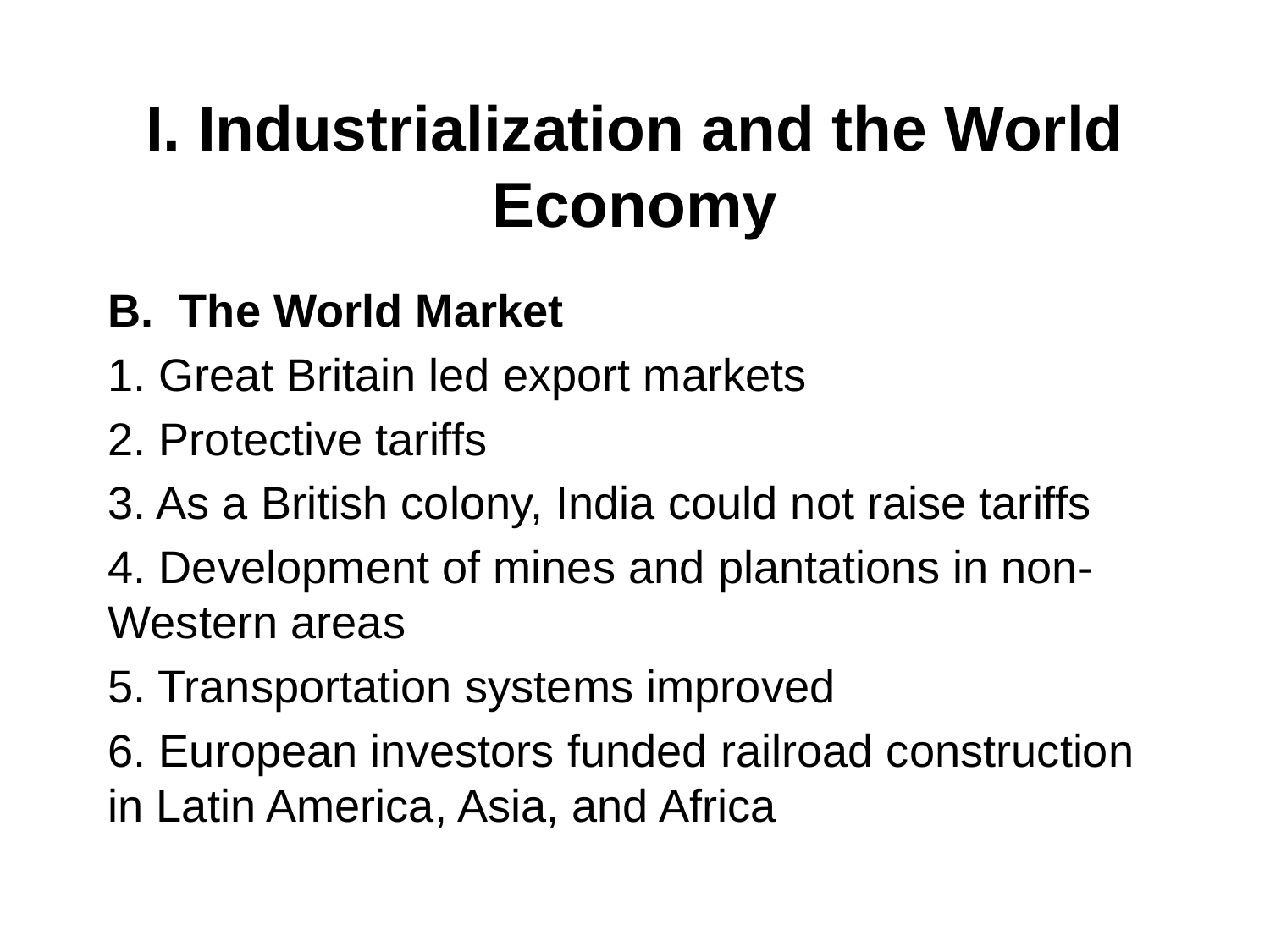

# I. Industrialization and the World Economy
The World Market
1. Great Britain led export markets
2. Protective tariffs
3. As a British colony, India could not raise tariffs
4. Development of mines and plantations in non-Western areas
5. Transportation systems improved
6. European investors funded railroad construction in Latin America, Asia, and Africa